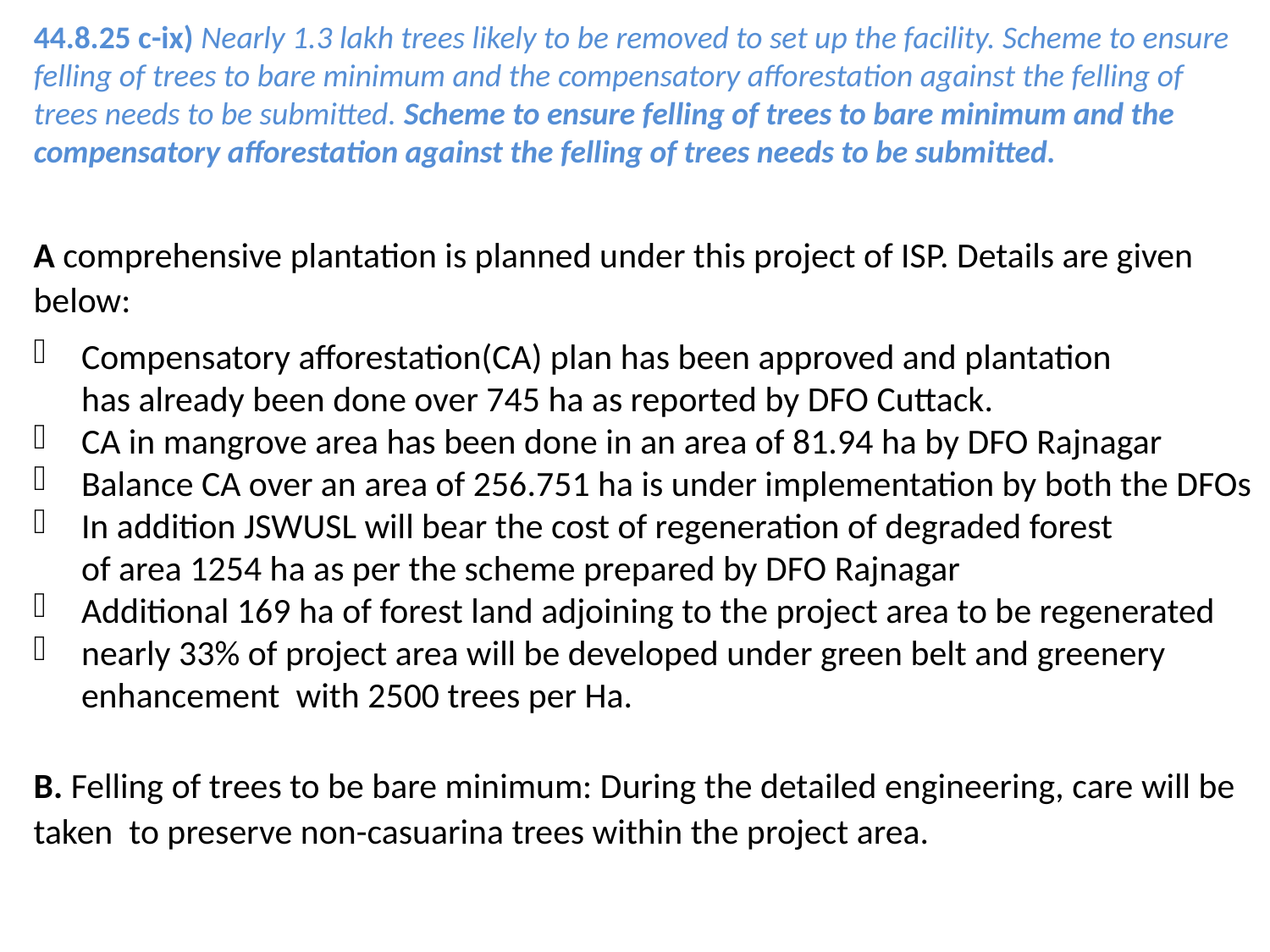

44.8.25 c-ix) Nearly 1.3 lakh trees likely to be removed to set up the facility. Scheme to ensure felling of trees to bare minimum and the compensatory afforestation against the felling of trees needs to be submitted. Scheme to ensure felling of trees to bare minimum and the compensatory afforestation against the felling of trees needs to be submitted.
A comprehensive plantation is planned under this project of ISP. Details are given below:
Compensatory afforestation(CA) plan has been approved and plantation
has already been done over 745 ha as reported by DFO Cuttack.
CA in mangrove area has been done in an area of 81.94 ha by DFO Rajnagar
Balance CA over an area of 256.751 ha is under implementation by both the DFOs
In addition JSWUSL will bear the cost of regeneration of degraded forest
of area 1254 ha as per the scheme prepared by DFO Rajnagar
Additional 169 ha of forest land adjoining to the project area to be regenerated
nearly 33% of project area will be developed under green belt and greenery enhancement  with 2500 trees per Ha.

B. Felling of trees to be bare minimum: During the detailed engineering, care will be    taken  to preserve non-casuarina trees within the project area.